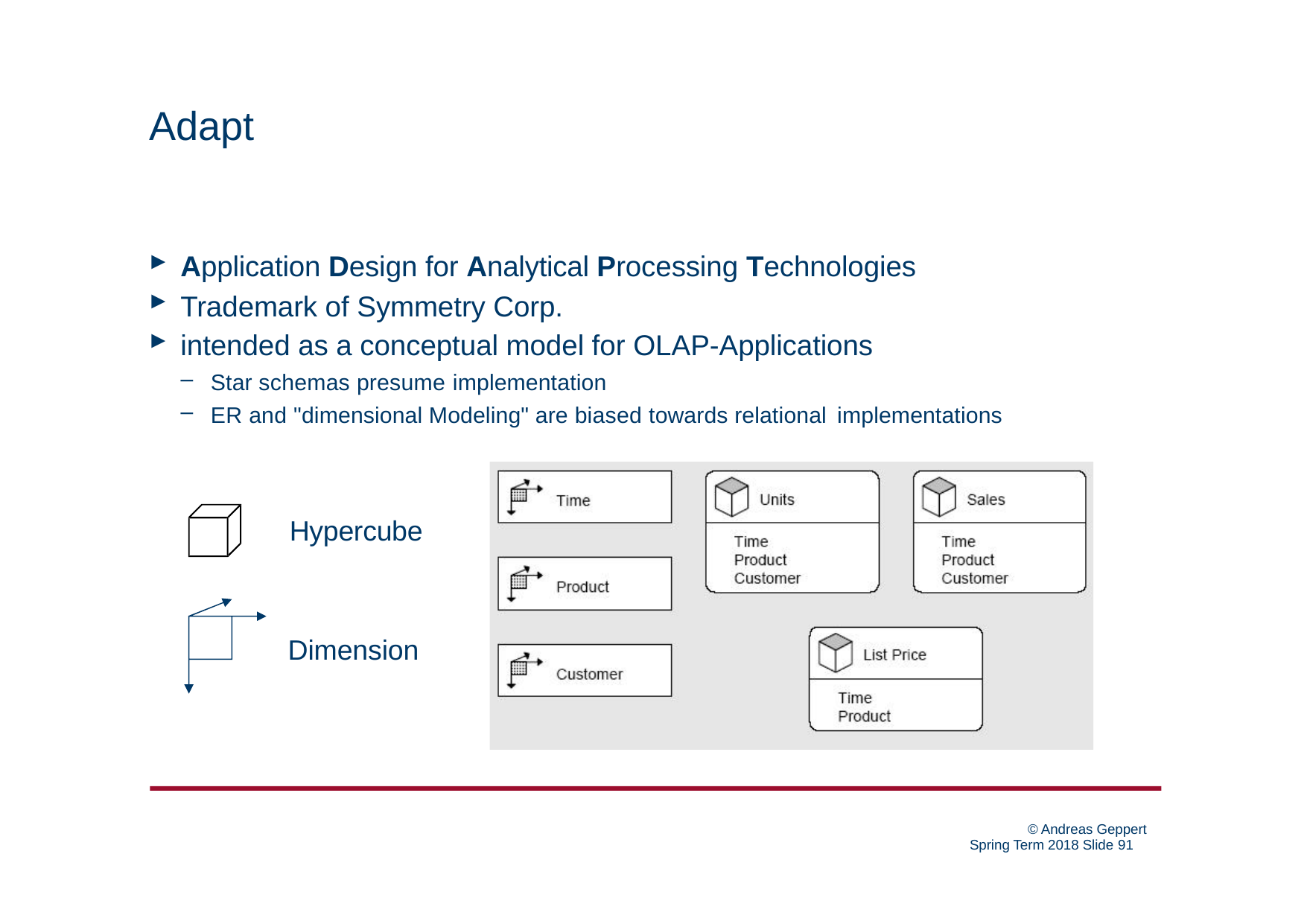

# Adapt
Application Design for Analytical Processing Technologies
Trademark of Symmetry Corp.
intended as a conceptual model for OLAP-Applications
Star schemas presume implementation
ER and "dimensional Modeling" are biased towards relational implementations

Hypercube

Dimension

© Andreas Geppert  Spring Term 2018 Slide 91